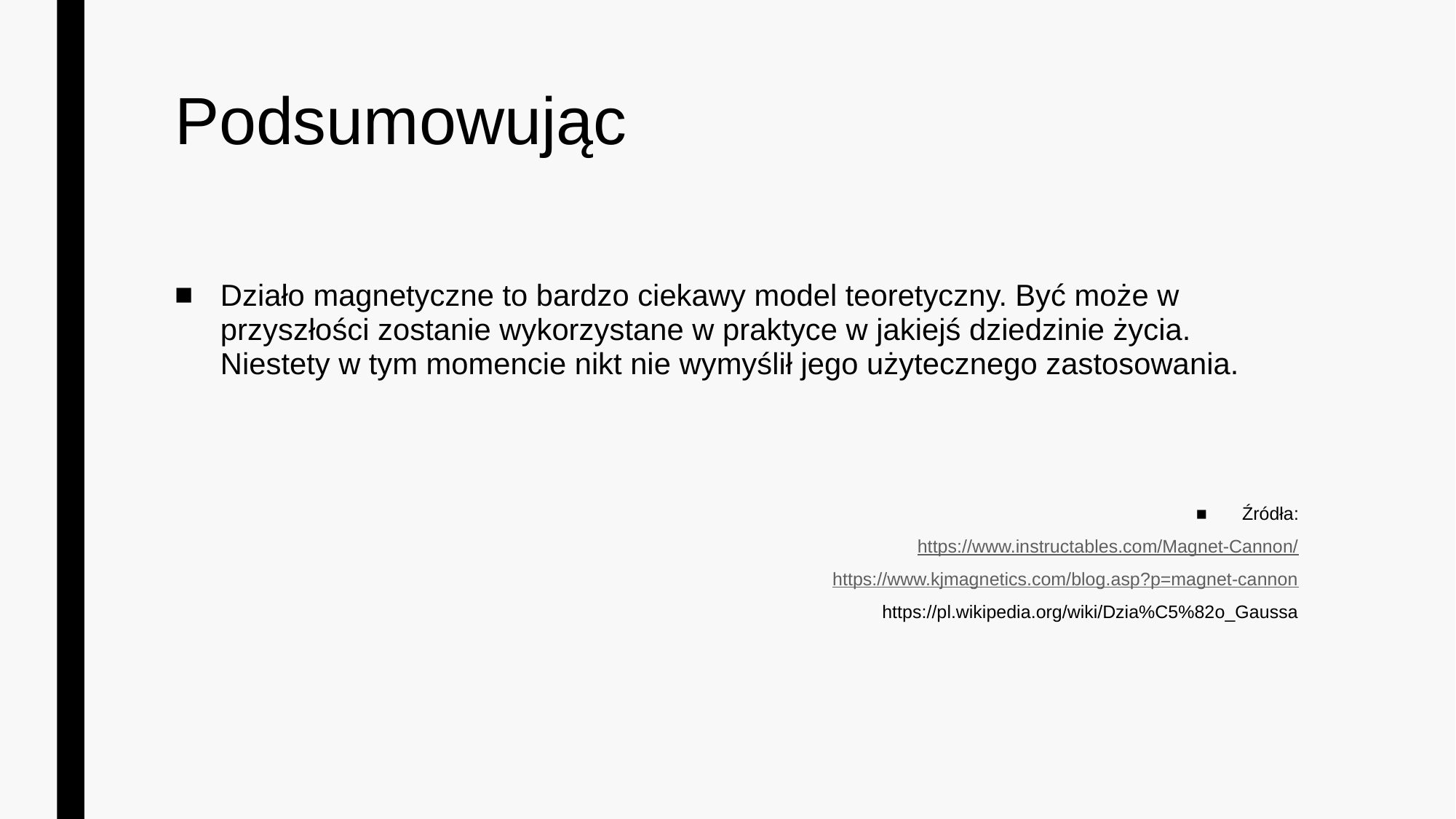

# Podsumowując
Działo magnetyczne to bardzo ciekawy model teoretyczny. Być może w przyszłości zostanie wykorzystane w praktyce w jakiejś dziedzinie życia. Niestety w tym momencie nikt nie wymyślił jego użytecznego zastosowania.

Źródła:
	https://www.instructables.com/Magnet-Cannon/
	https://www.kjmagnetics.com/blog.asp?p=magnet-cannon
	https://pl.wikipedia.org/wiki/Dzia%C5%82o_Gaussa